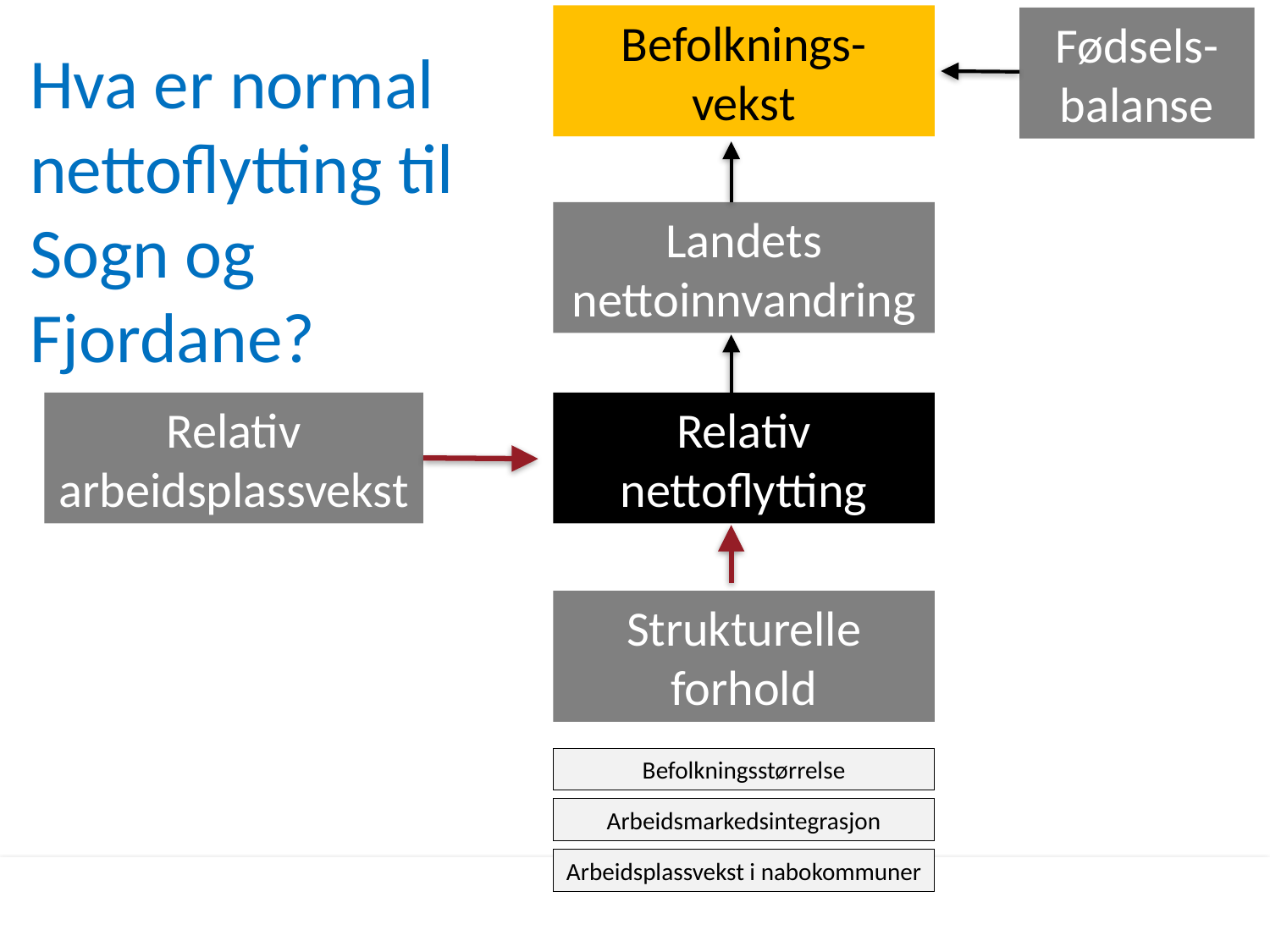

Befolknings-
vekst
Fødsels-balanse
Hva er normal nettoflytting til Sogn og Fjordane?
Landets nettoinnvandring
Relativ arbeidsplassvekst
Relativ nettoflytting
Strukturelle forhold
Befolkningsstørrelse
Arbeidsmarkedsintegrasjon
Arbeidsplassvekst i nabokommuner